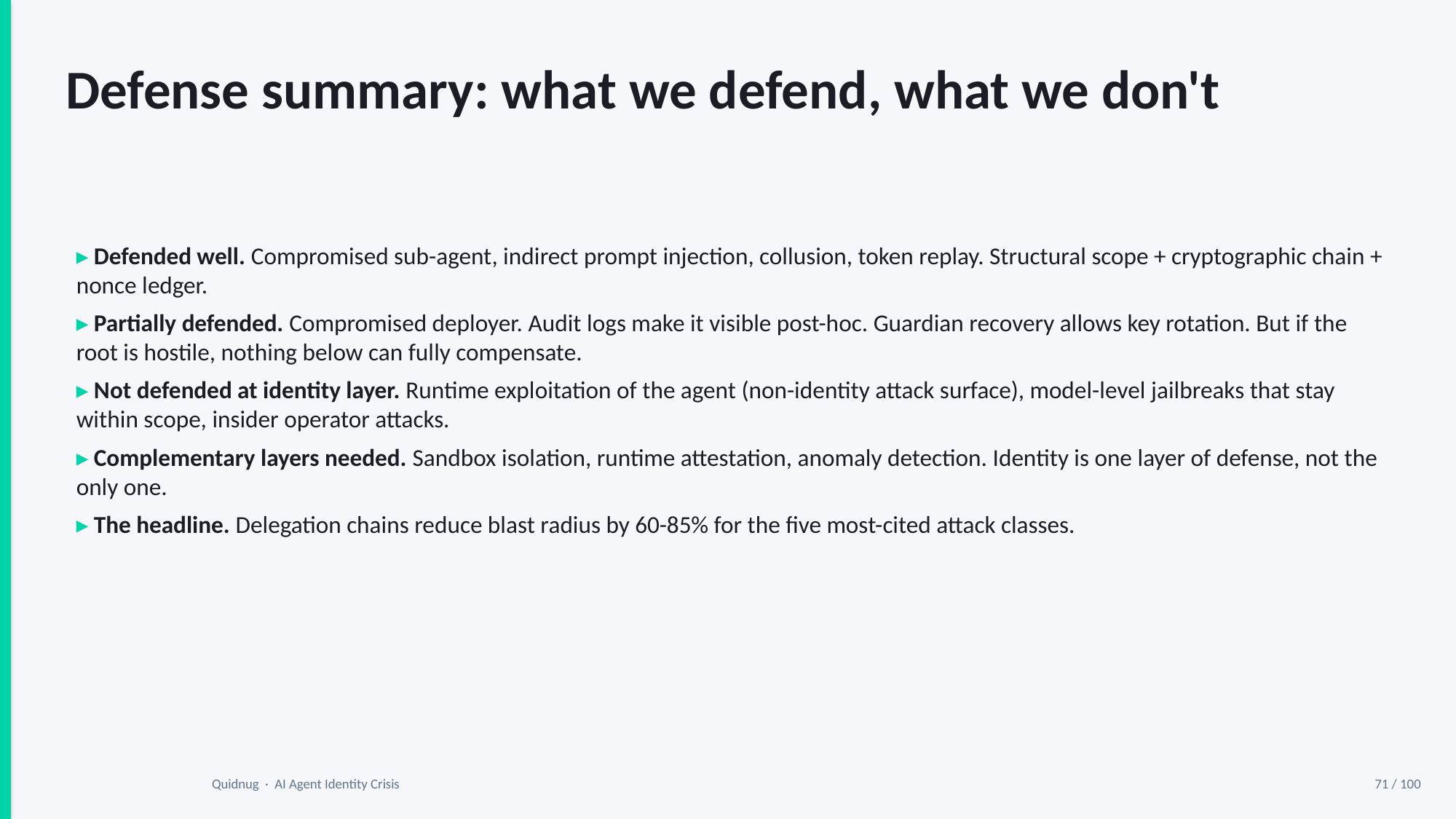

Defense summary: what we defend, what we don't
▸ Defended well. Compromised sub-agent, indirect prompt injection, collusion, token replay. Structural scope + cryptographic chain + nonce ledger.
▸ Partially defended. Compromised deployer. Audit logs make it visible post-hoc. Guardian recovery allows key rotation. But if the root is hostile, nothing below can fully compensate.
▸ Not defended at identity layer. Runtime exploitation of the agent (non-identity attack surface), model-level jailbreaks that stay within scope, insider operator attacks.
▸ Complementary layers needed. Sandbox isolation, runtime attestation, anomaly detection. Identity is one layer of defense, not the only one.
▸ The headline. Delegation chains reduce blast radius by 60-85% for the five most-cited attack classes.
Quidnug  ·  AI Agent Identity Crisis
71 / 100